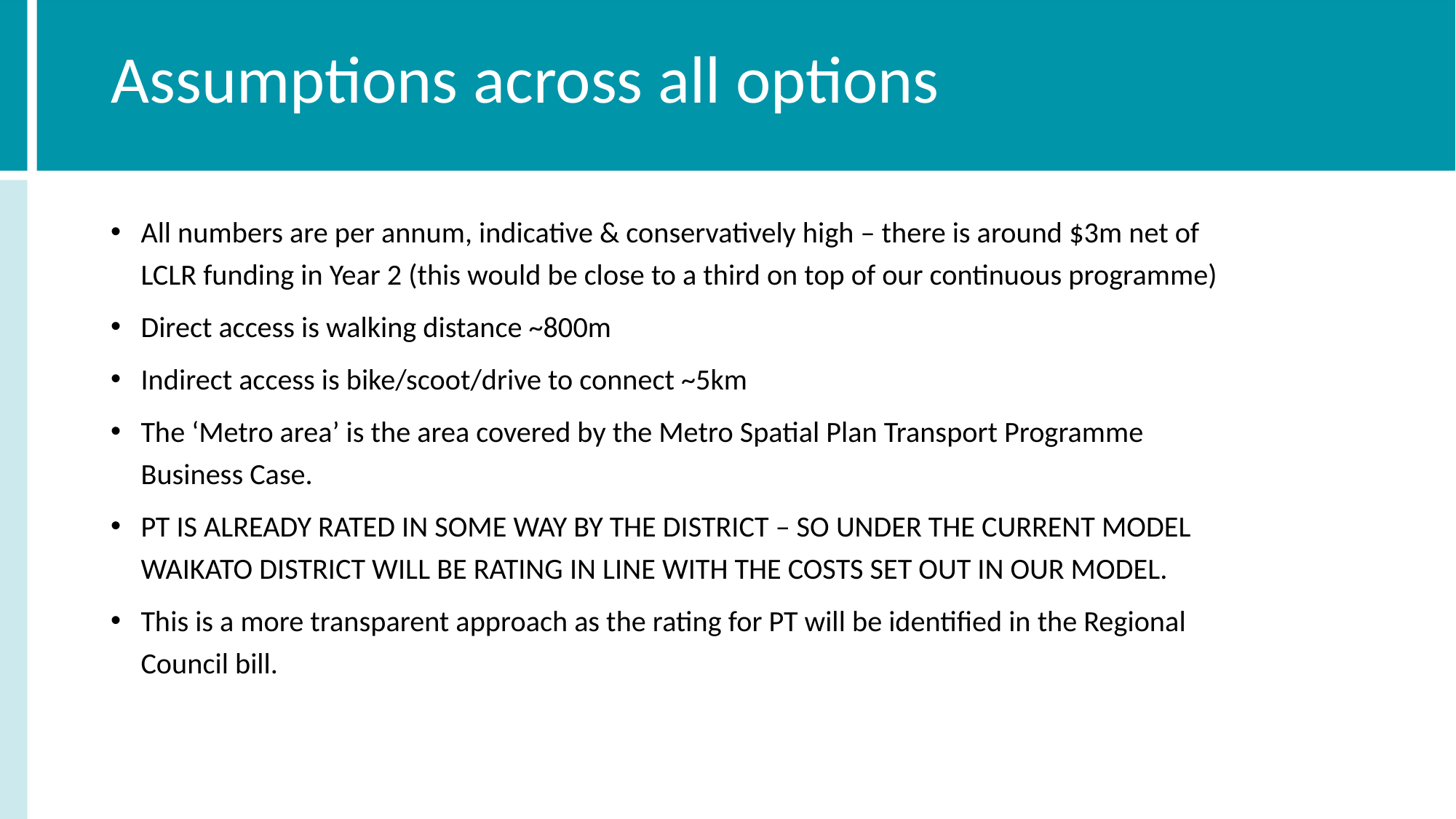

# Assumptions across all options
All numbers are per annum, indicative & conservatively high – there is around $3m net of LCLR funding in Year 2 (this would be close to a third on top of our continuous programme)
Direct access is walking distance ~800m
Indirect access is bike/scoot/drive to connect ~5km
The ‘Metro area’ is the area covered by the Metro Spatial Plan Transport Programme Business Case.
PT IS ALREADY RATED IN SOME WAY BY THE DISTRICT – SO UNDER THE CURRENT MODEL WAIKATO DISTRICT WILL BE RATING IN LINE WITH THE COSTS SET OUT IN OUR MODEL.
This is a more transparent approach as the rating for PT will be identified in the Regional Council bill.